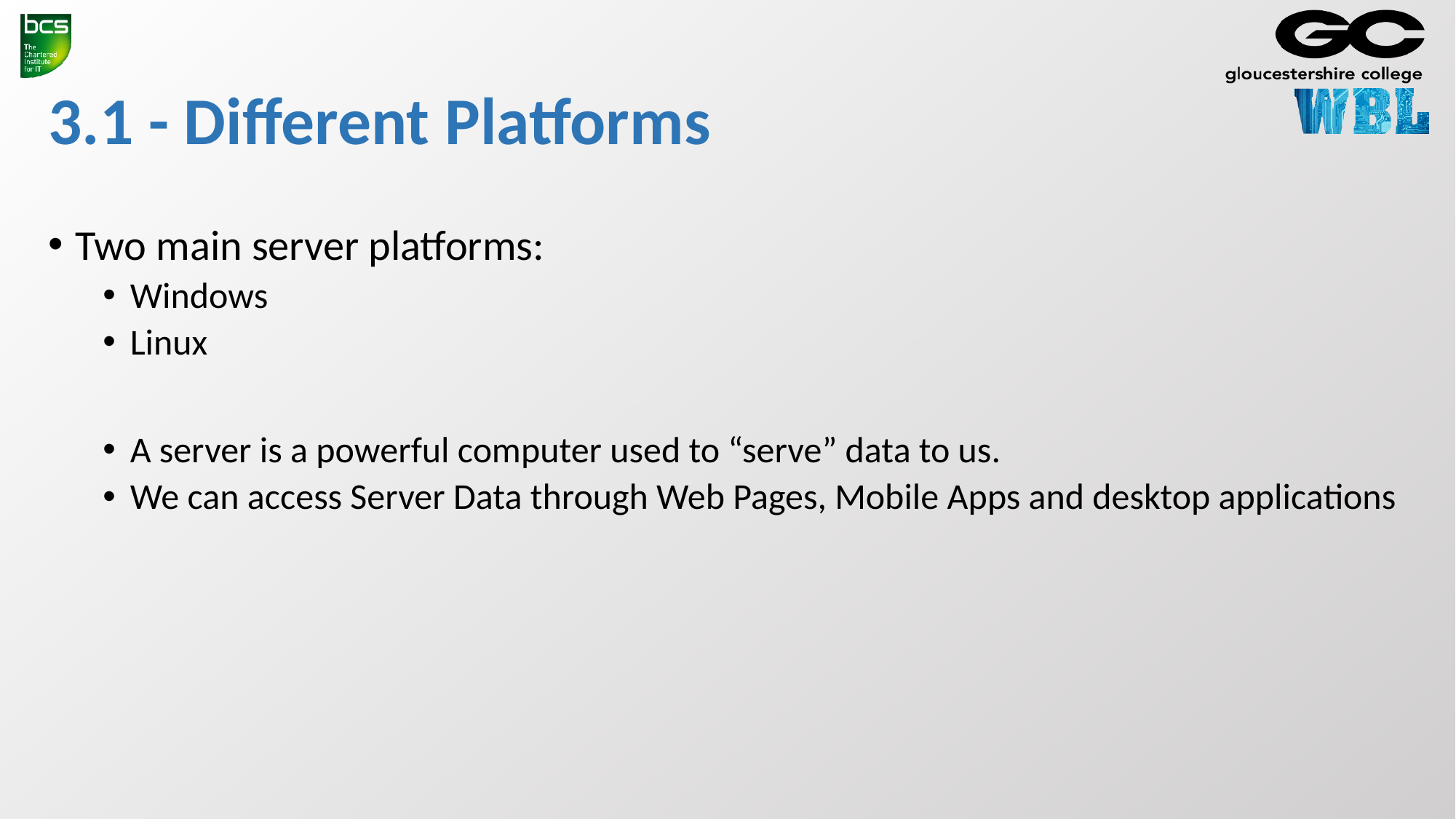

# 3.1 - Different Platforms
Two main server platforms:
Windows
Linux

A server is a powerful computer used to “serve” data to us.
We can access Server Data through Web Pages, Mobile Apps and desktop applications